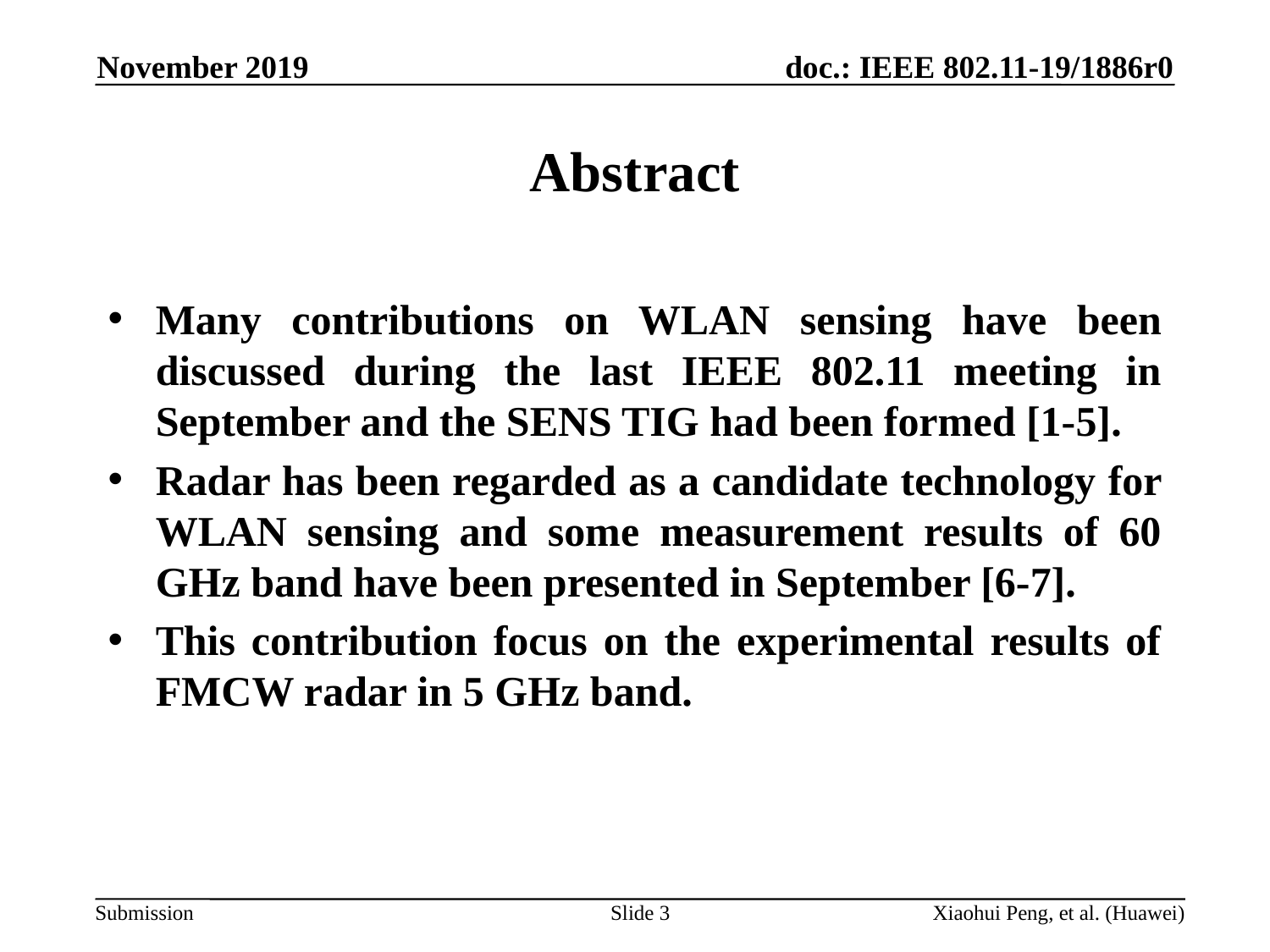

November 2019
# Abstract
Many contributions on WLAN sensing have been discussed during the last IEEE 802.11 meeting in September and the SENS TIG had been formed [1-5].
Radar has been regarded as a candidate technology for WLAN sensing and some measurement results of 60 GHz band have been presented in September [6-7].
This contribution focus on the experimental results of FMCW radar in 5 GHz band.
Slide 3
Xiaohui Peng, et al. (Huawei)